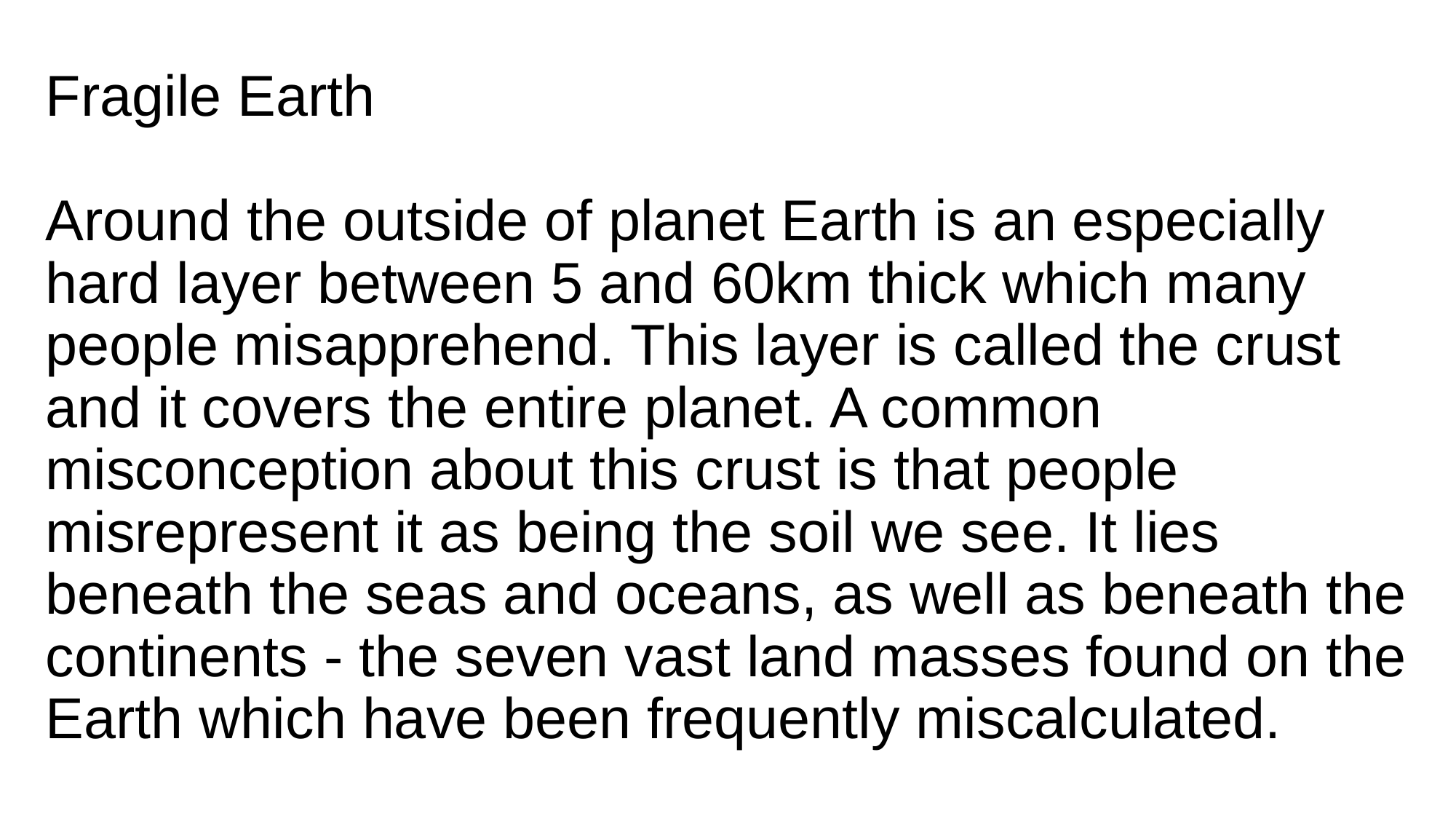

# Fragile Earth Around the outside of planet Earth is an especially hard layer between 5 and 60km thick which many people misapprehend. This layer is called the crust and it covers the entire planet. A common misconception about this crust is that people misrepresent it as being the soil we see. It lies beneath the seas and oceans, as well as beneath the continents - the seven vast land masses found on the Earth which have been frequently miscalculated.